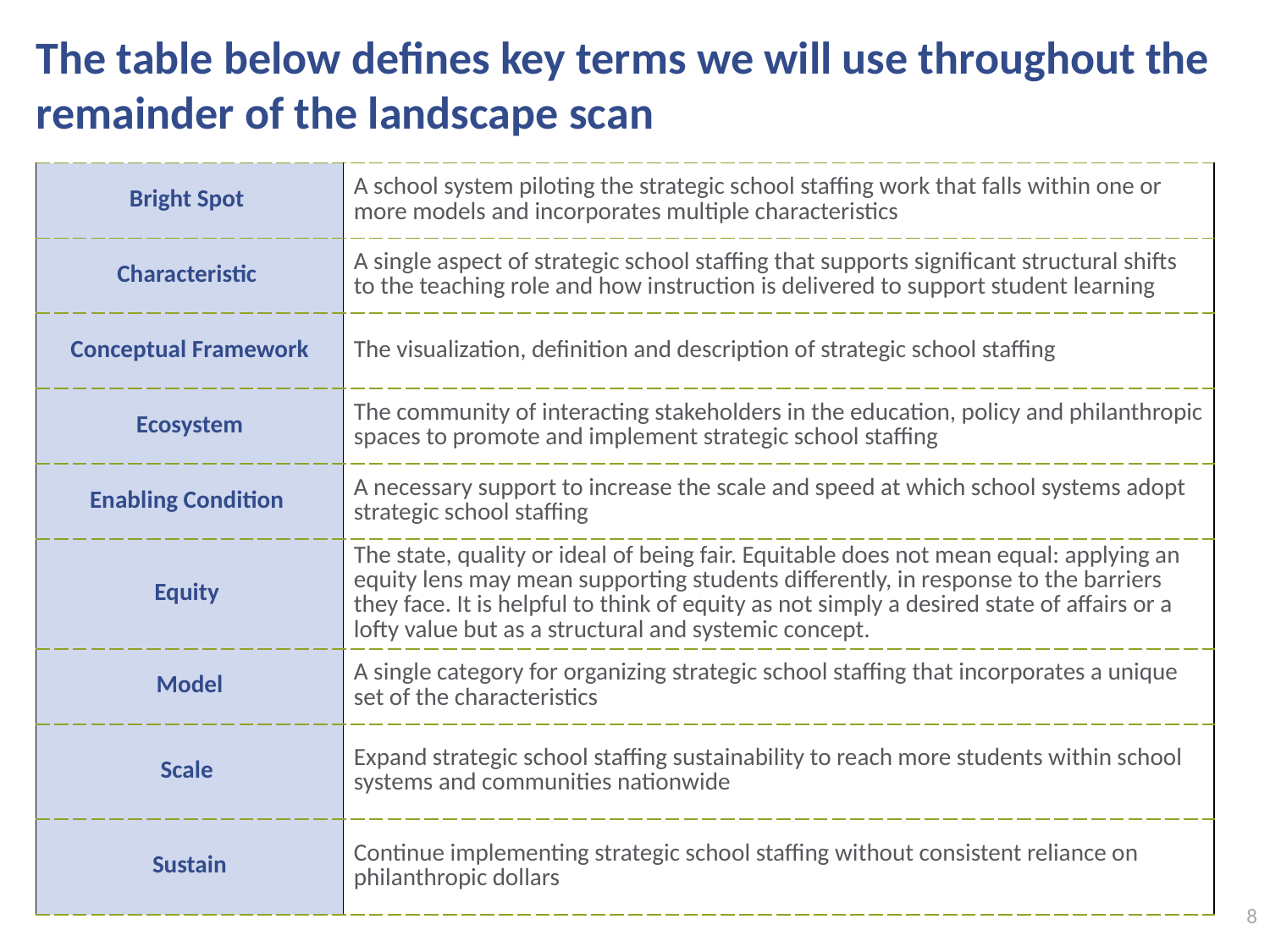

# The table below defines key terms we will use throughout the remainder of the landscape scan
| Bright Spot | A school system piloting the strategic school staffing work that falls within one or more models and incorporates multiple characteristics |
| --- | --- |
| Characteristic | A single aspect of strategic school staffing that supports significant structural shifts to the teaching role and how instruction is delivered to support student learning |
| Conceptual Framework | The visualization, definition and description of strategic school staffing |
| Ecosystem | The community of interacting stakeholders in the education, policy and philanthropic spaces to promote and implement strategic school staffing |
| Enabling Condition | A necessary support to increase the scale and speed at which school systems adopt strategic school staffing |
| Equity | The state, quality or ideal of being fair. Equitable does not mean equal: applying an equity lens may mean supporting students differently, in response to the barriers they face. It is helpful to think of equity as not simply a desired state of affairs or a lofty value but as a structural and systemic concept. |
| Model | A single category for organizing strategic school staffing that incorporates a unique set of the characteristics |
| Scale | Expand strategic school staffing sustainability to reach more students within school systems and communities nationwide |
| Sustain | Continue implementing strategic school staffing without consistent reliance on philanthropic dollars |
8